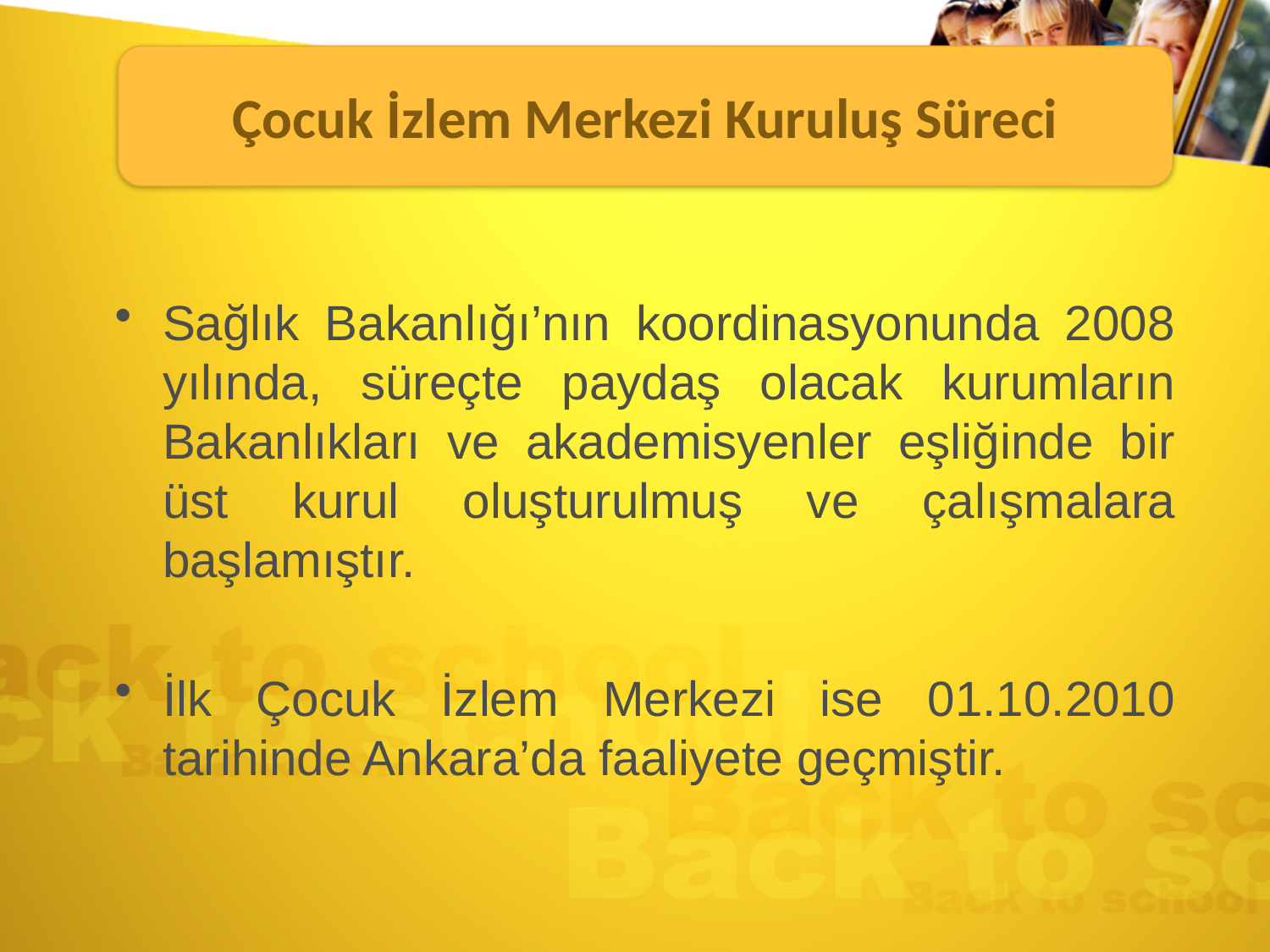

Çocuk İzlem Merkezi Kuruluş Süreci

Sağlık Bakanlığı’nın koordinasyonunda 2008 yılında, süreçte paydaş olacak kurumların Bakanlıkları ve akademisyenler eşliğinde bir üst kurul oluşturulmuş ve çalışmalara başlamıştır.

İlk Çocuk İzlem Merkezi ise 01.10.2010 tarihinde Ankara’da faaliyete geçmiştir.